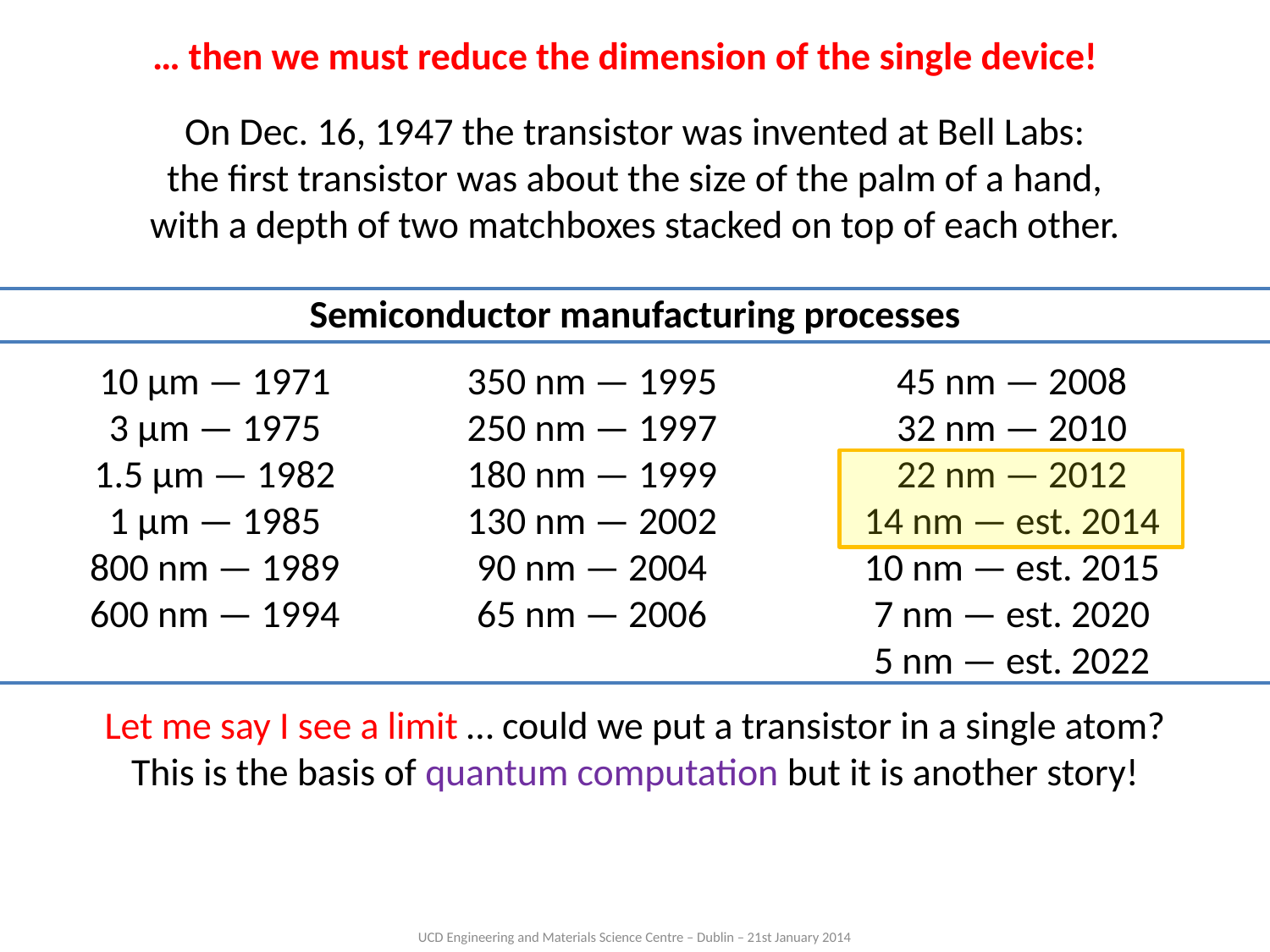

… then we must reduce the dimension of the single device!
On Dec. 16, 1947 the transistor was invented at Bell Labs:
the first transistor was about the size of the palm of a hand,
with a depth of two matchboxes stacked on top of each other.
Semiconductor manufacturing processes
10 µm — 1971
3 µm — 1975
1.5 µm — 1982
1 µm — 1985
800 nm — 1989
600 nm — 1994
350 nm — 1995
250 nm — 1997
180 nm — 1999
130 nm — 2002
90 nm — 2004
65 nm — 2006
45 nm — 2008
32 nm — 2010
22 nm — 2012
14 nm — est. 2014
10 nm — est. 2015
7 nm — est. 2020
5 nm — est. 2022

Let me say I see a limit … could we put a transistor in a single atom?
This is the basis of quantum computation but it is another story!
UCD Engineering and Materials Science Centre – Dublin – 21st January 2014